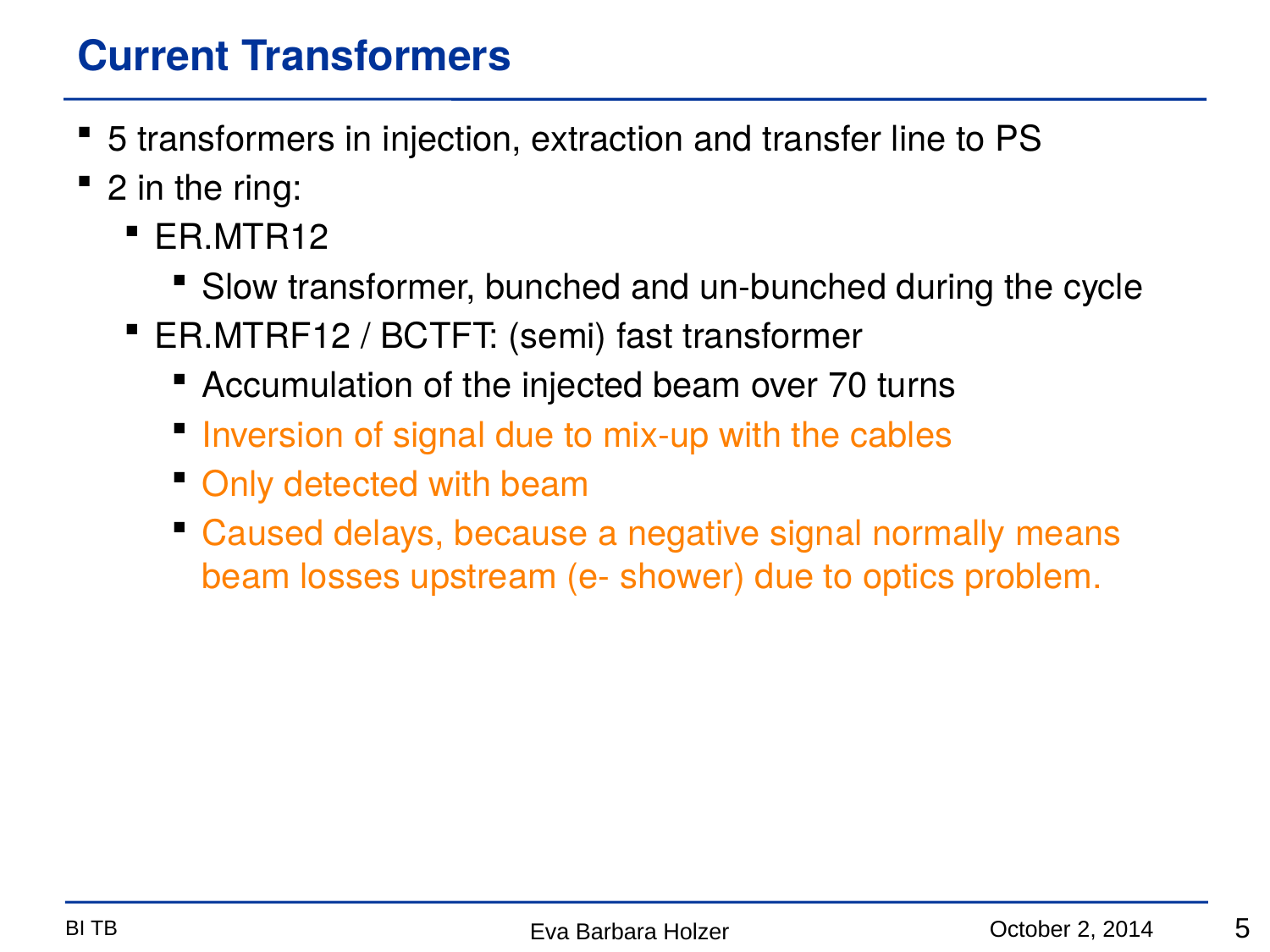

# Current Transformers
5 transformers in injection, extraction and transfer line to PS
2 in the ring:
ER.MTR12
Slow transformer, bunched and un-bunched during the cycle
ER.MTRF12 / BCTFT: (semi) fast transformer
Accumulation of the injected beam over 70 turns
Inversion of signal due to mix-up with the cables
Only detected with beam
Caused delays, because a negative signal normally means beam losses upstream (e- shower) due to optics problem.